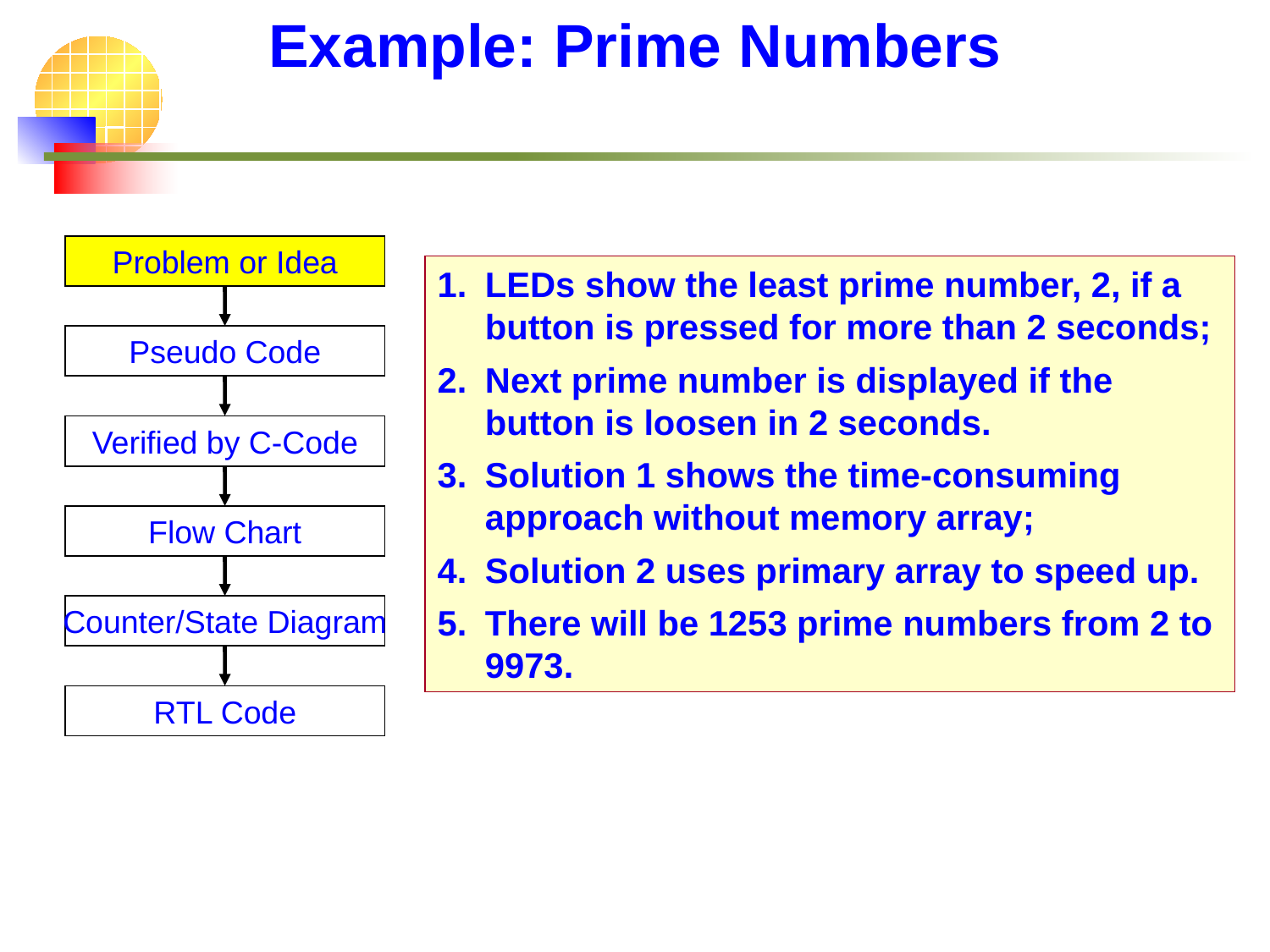

# Example: Prime Numbers
Problem or Idea

Pseudo Code

Verified by C-Code

Flow Chart

Counter/State Diagram

RTL Code
LEDs show the least prime number, 2, if a button is pressed for more than 2 seconds;
Next prime number is displayed if the button is loosen in 2 seconds.
Solution 1 shows the time-consuming approach without memory array;
Solution 2 uses primary array to speed up.
There will be 1253 prime numbers from 2 to 9973.